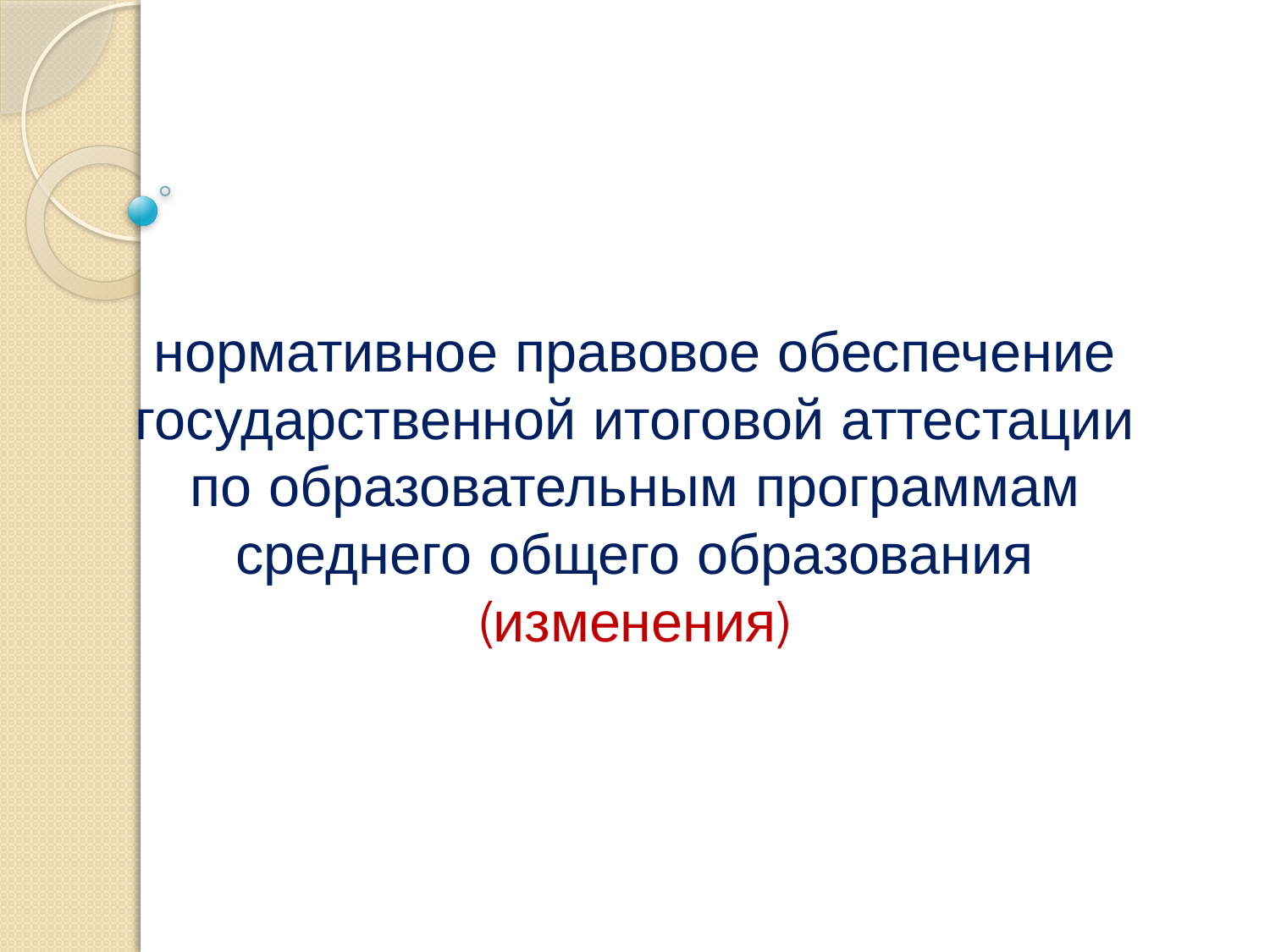

# нормативное правовое обеспечение государственной итоговой аттестации по образовательным программам среднего общего образования (изменения)